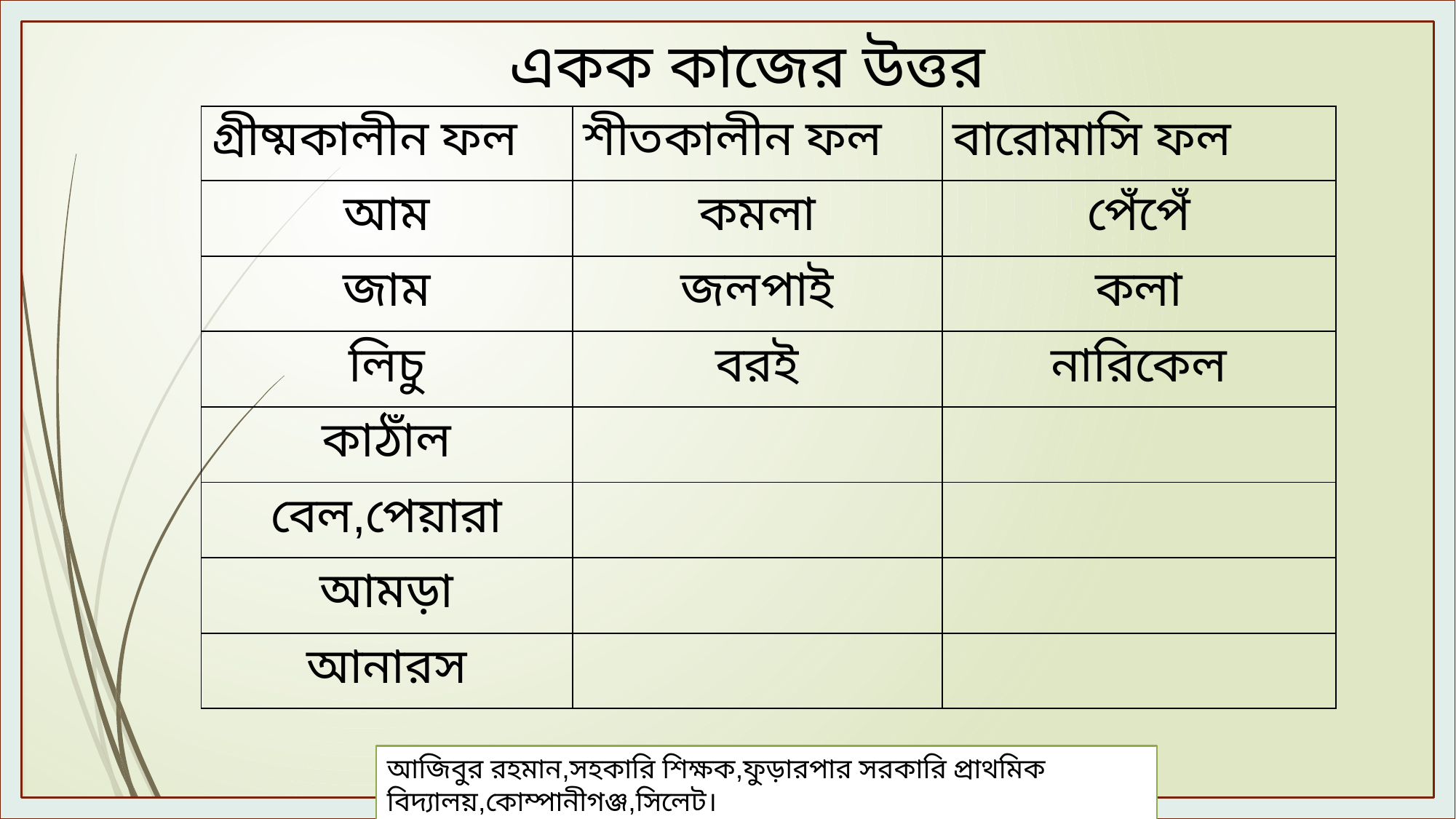

একক কাজের উত্তর
| গ্রীষ্মকালীন ফল | শীতকালীন ফল | বারোমাসি ফল |
| --- | --- | --- |
| আম | কমলা | পেঁপেঁ |
| জাম | জলপাই | কলা |
| লিচু | বরই | নারিকেল |
| কাঠাঁল |  |  |
| বেল,পেয়ারা |  |  |
| আমড়া |  |  |
| আনারস |  |  |
আজিবুর রহমান,সহকারি শিক্ষক,ফুড়ারপার সরকারি প্রাথমিক বিদ্যালয়,কোম্পানীগঞ্জ,সিলেট।